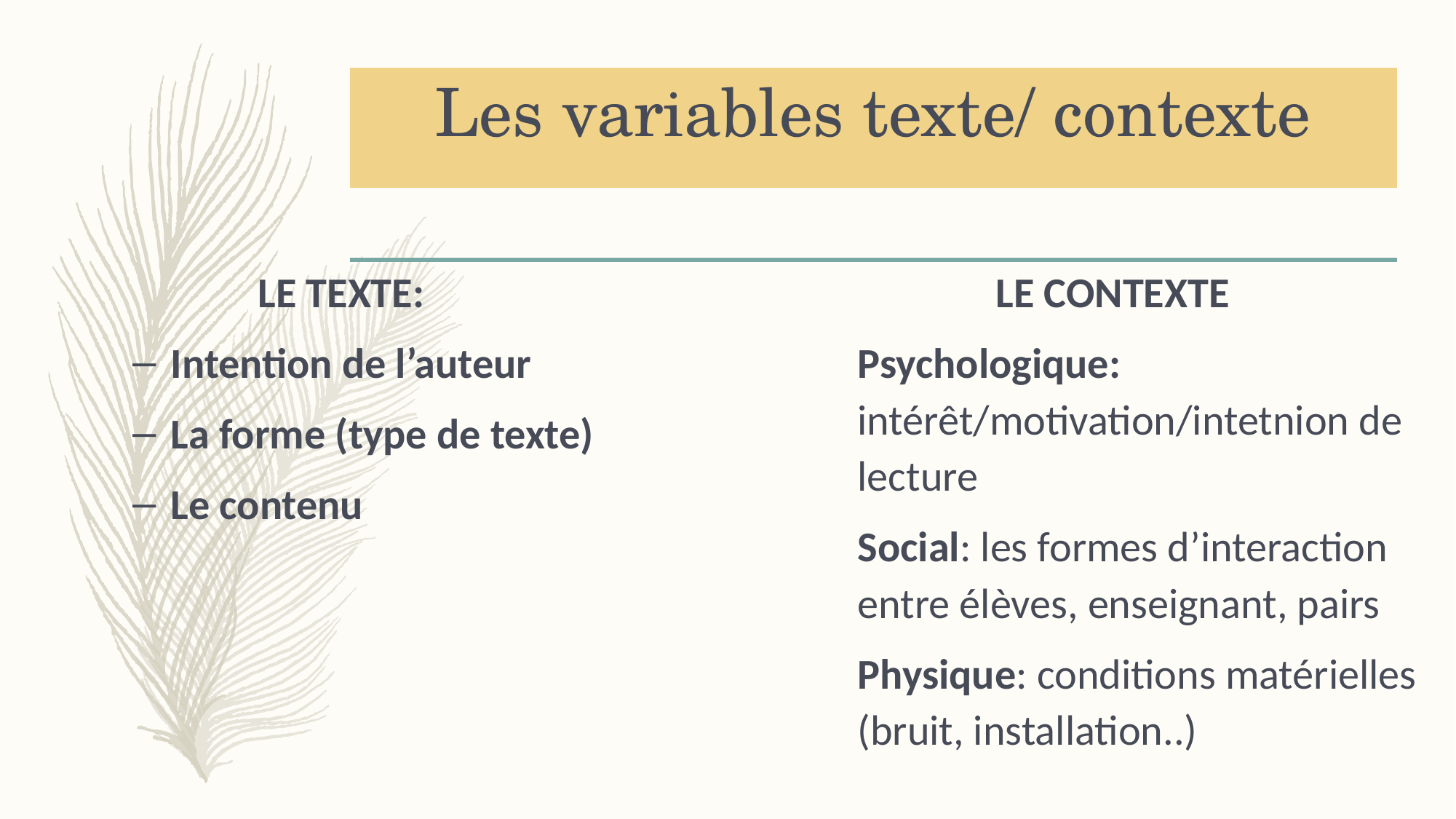

# Les variables texte/ contexte
             LE TEXTE:
Intention de l’auteur
La forme (type de texte)
Le contenu
	   LE CONTEXTE
Psychologique: intérêt/motivation/intetnion de lecture
Social: les formes d’interaction entre élèves, enseignant, pairs
Physique: conditions matérielles (bruit, installation..)